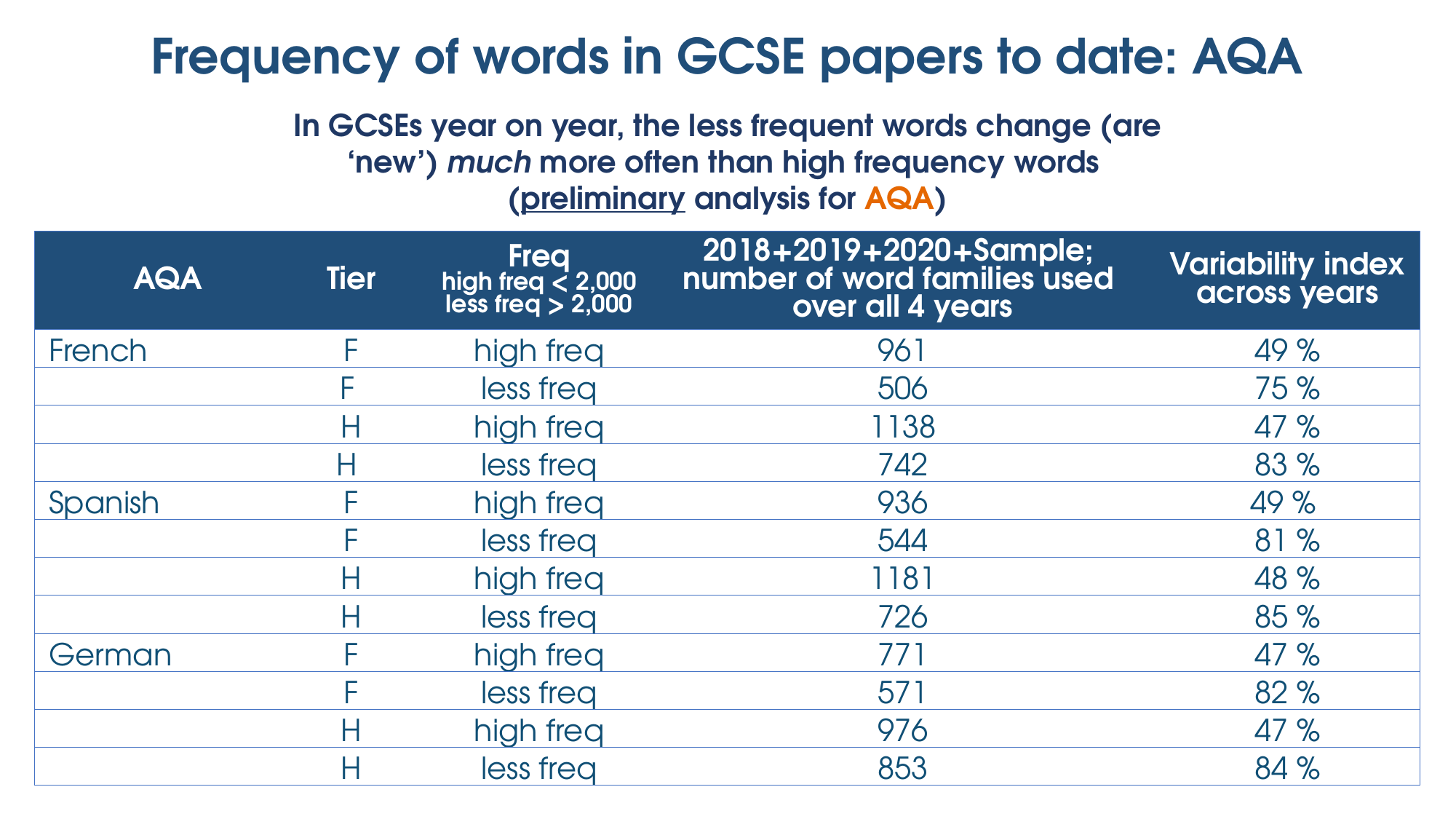

Frequency of words in GCSE papers to date: AQA
# In GCSEs year on year, the less frequent words change (are ‘new’) much more often
than high frequency words (AQA only)

In GCSEs year on year, the less frequent words change (are ‘new’) much more often than high frequency words
(preliminary analysis for AQA)
| AQA | Tier | Freq high freq < 2,000 less freq > 2,000 | 2018+2019+2020+Sample; number of word families used over all 4 years | Variability index across years |
| --- | --- | --- | --- | --- |
| French | F | high freq | 961 | 49 % |
|  | F | less freq | 506 | 75 % |
|  | H | high freq | 1138 | 47 % |
|  | H | less freq | 742 | 83 % |
| Spanish | F | high freq | 936 | 49 % |
|  | F | less freq | 544 | 81 % |
|  | H | high freq | 1181 | 48 % |
|  | H | less freq | 726 | 85 % |
| German | F | high freq | 771 | 47 % |
|  | F | less freq | 571 | 82 % |
|  | H | high freq | 976 | 47 % |
|  | H | less freq | 853 | 84 % |